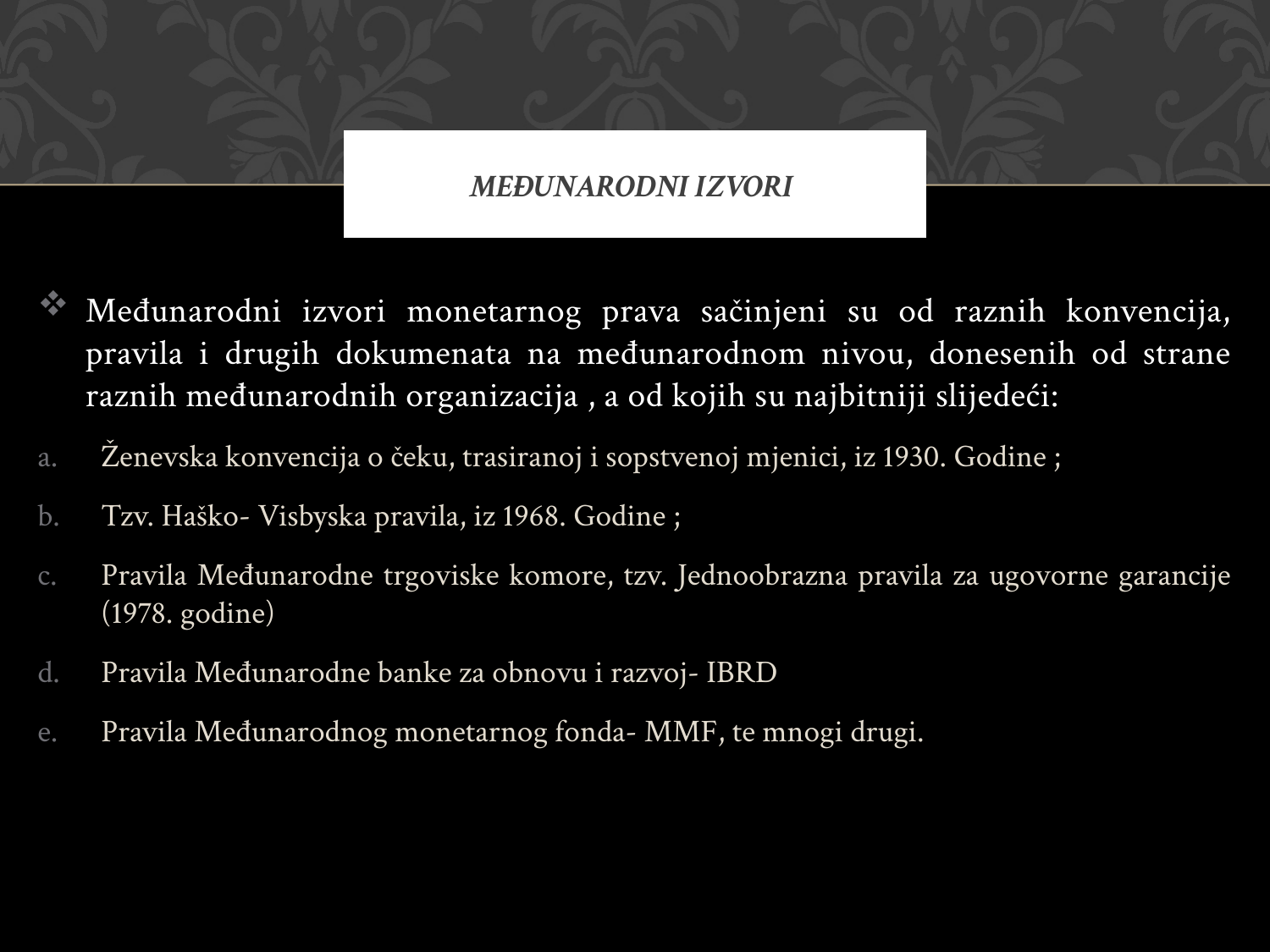

# Međunarodni izvori
Međunarodni izvori monetarnog prava sačinjeni su od raznih konvencija, pravila i drugih dokumenata na međunarodnom nivou, donesenih od strane raznih međunarodnih organizacija , a od kojih su najbitniji slijedeći:
Ženevska konvencija o čeku, trasiranoj i sopstvenoj mjenici, iz 1930. Godine ;
Tzv. Haško- Visbyska pravila, iz 1968. Godine ;
Pravila Međunarodne trgoviske komore, tzv. Jednoobrazna pravila za ugovorne garancije (1978. godine)
Pravila Međunarodne banke za obnovu i razvoj- IBRD
Pravila Međunarodnog monetarnog fonda- MMF, te mnogi drugi.